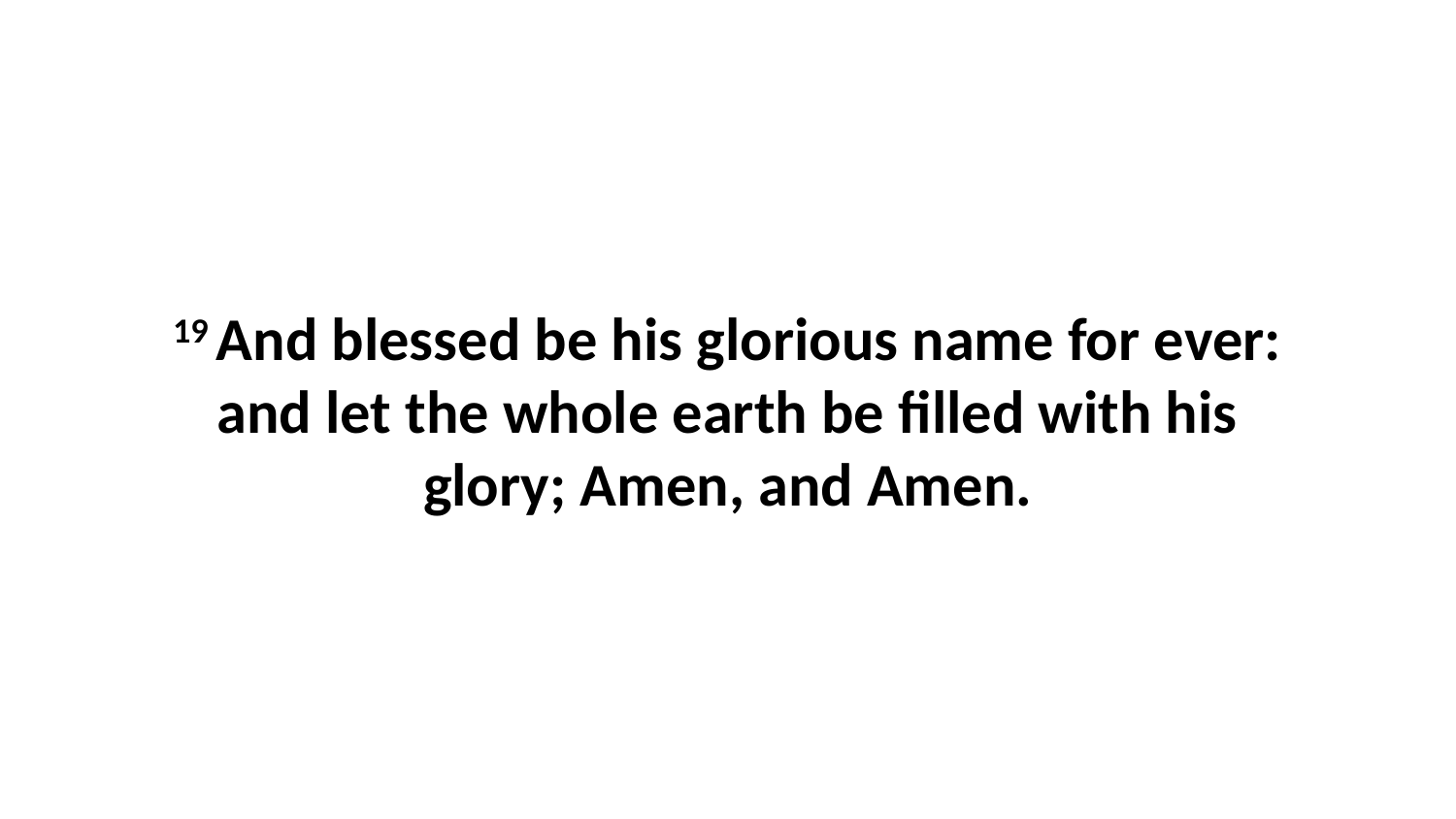

19 And blessed be his glorious name for ever: and let the whole earth be filled with his glory; Amen, and Amen.